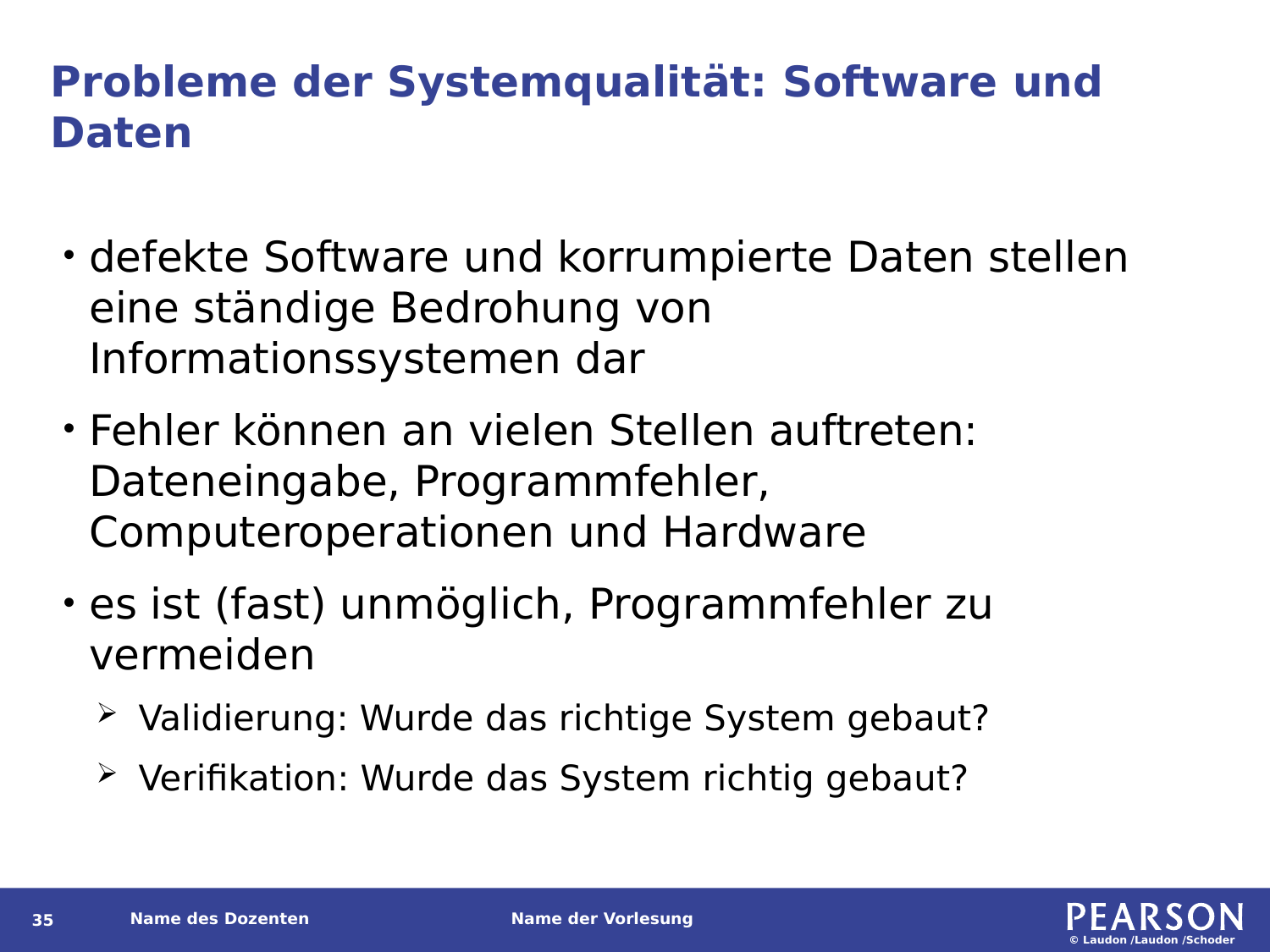

# Probleme der Systemqualität: Software und Daten
defekte Software und korrumpierte Daten stellen eine ständige Bedrohung von Informationssystemen dar
Fehler können an vielen Stellen auftreten: Dateneingabe, Programmfehler, Computeroperationen und Hardware
es ist (fast) unmöglich, Programmfehler zu vermeiden
Validierung: Wurde das richtige System gebaut?
Verifikation: Wurde das System richtig gebaut?

35